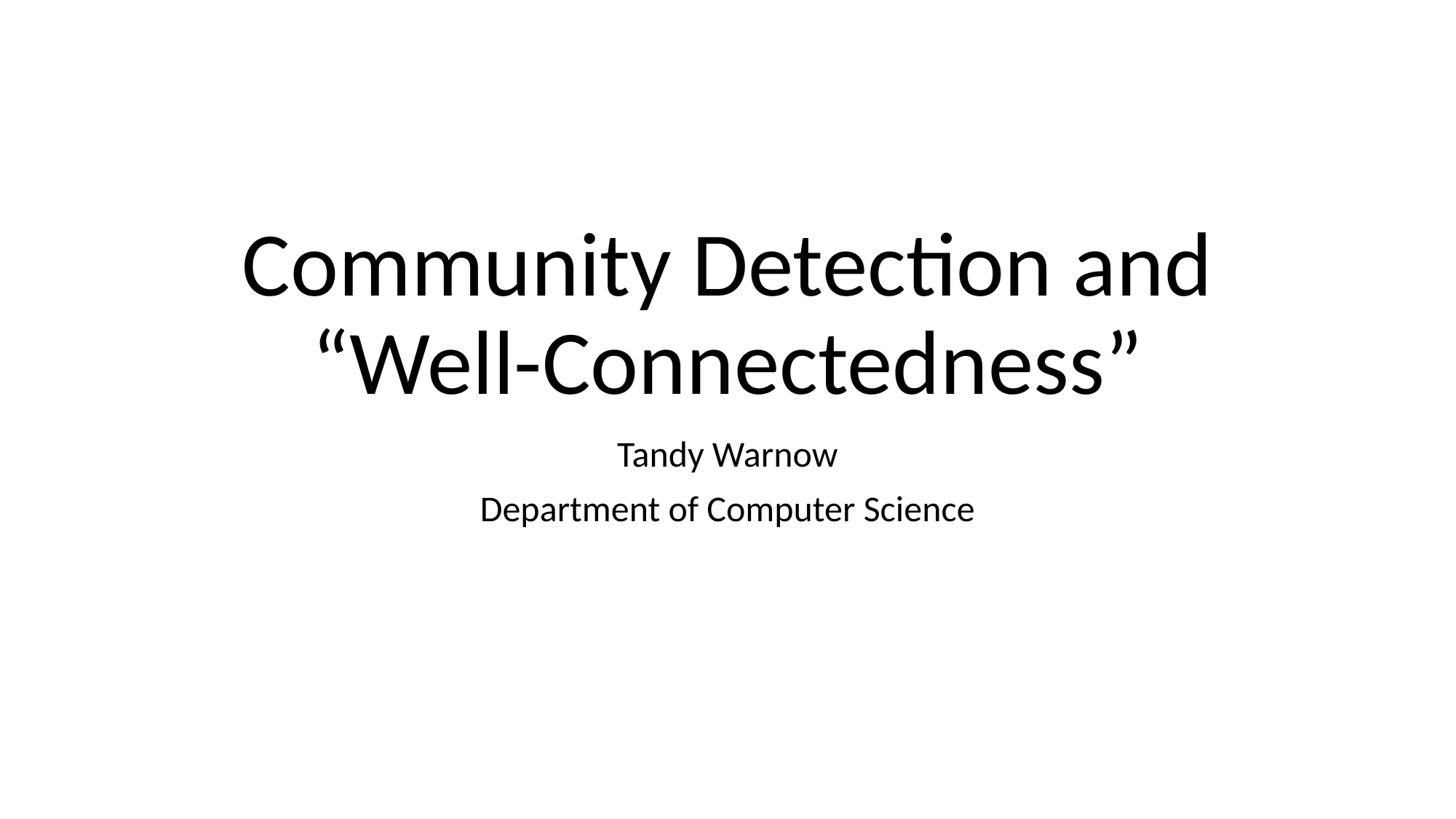

# Community Detection and “Well-Connectedness”
Tandy Warnow
Department of Computer Science